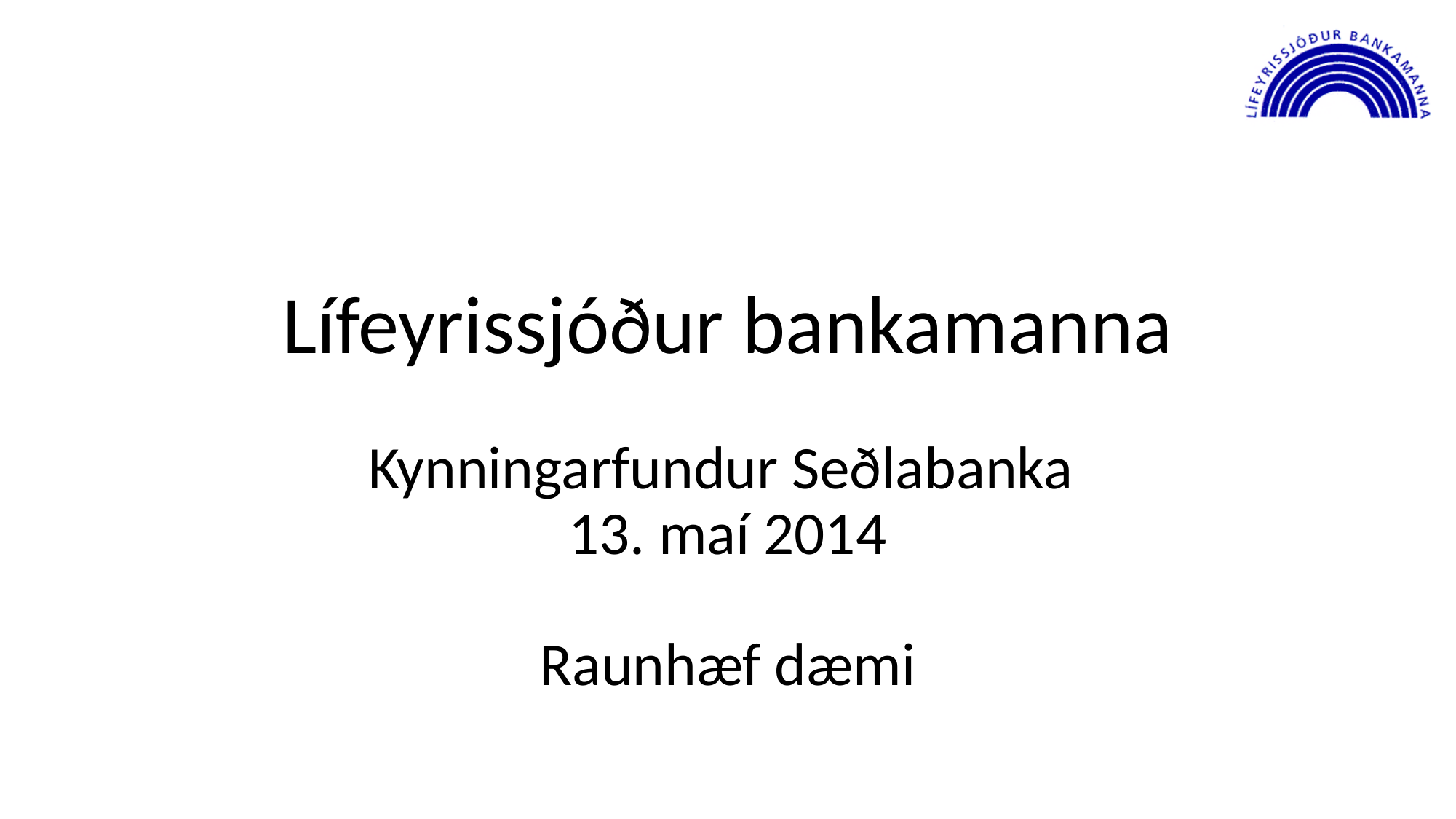

# Lífeyrissjóður bankamanna Kynningarfundur Seðlabanka 13. maí 2014 Raunhæf dæmi